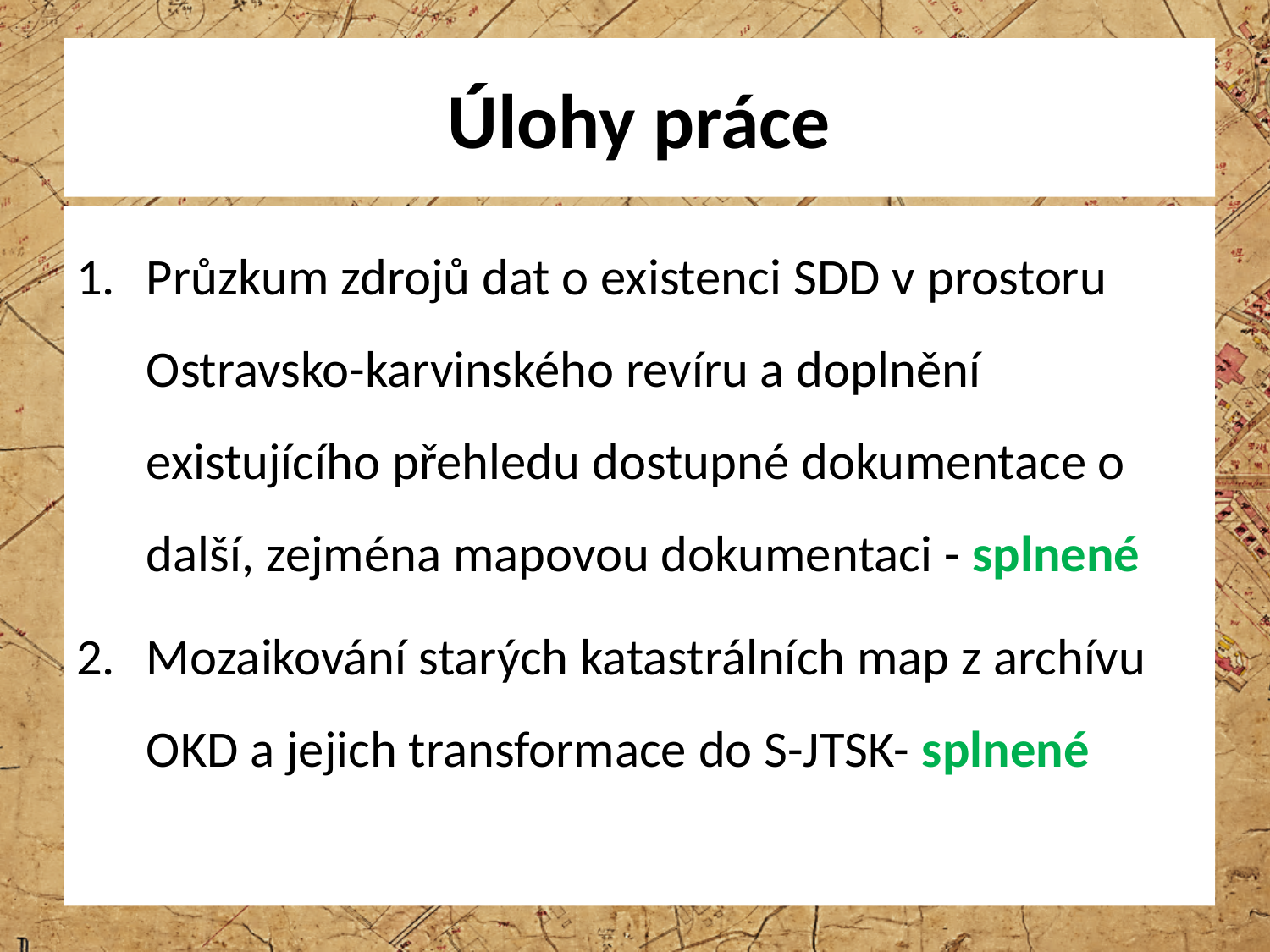

# Úlohy práce
Průzkum zdrojů dat o existenci SDD v prostoru Ostravsko-karvinského revíru a doplnění existujícího přehledu dostupné dokumentace o další, zejména mapovou dokumentaci - splnené
Mozaikování starých katastrálních map z archívu OKD a jejich transformace do S-JTSK- splnené